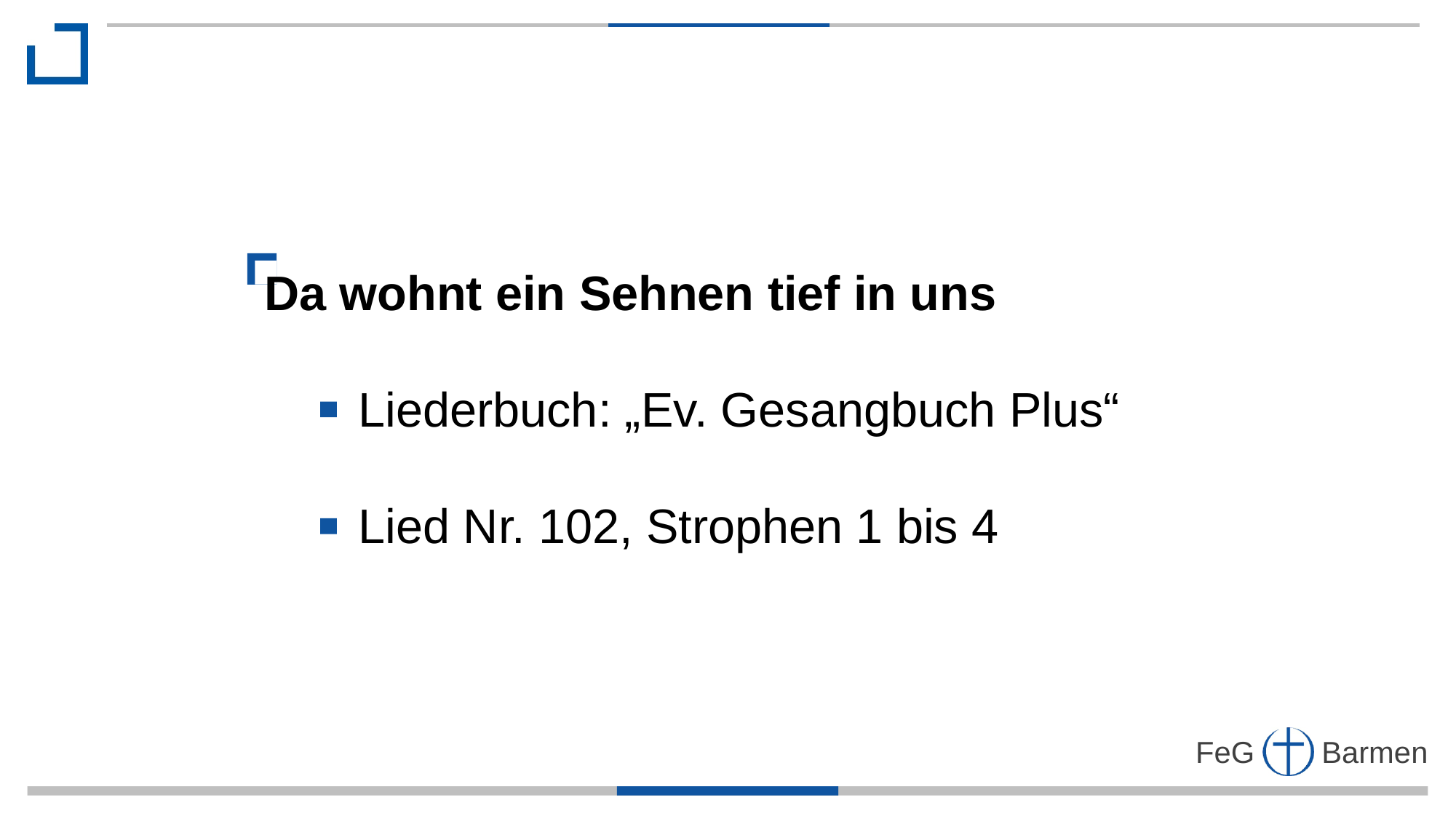

Da wohnt ein Sehnen tief in uns

       Liederbuch: „Ev. Gesangbuch Plus“

       Lied Nr. 102, Strophen 1 bis 4